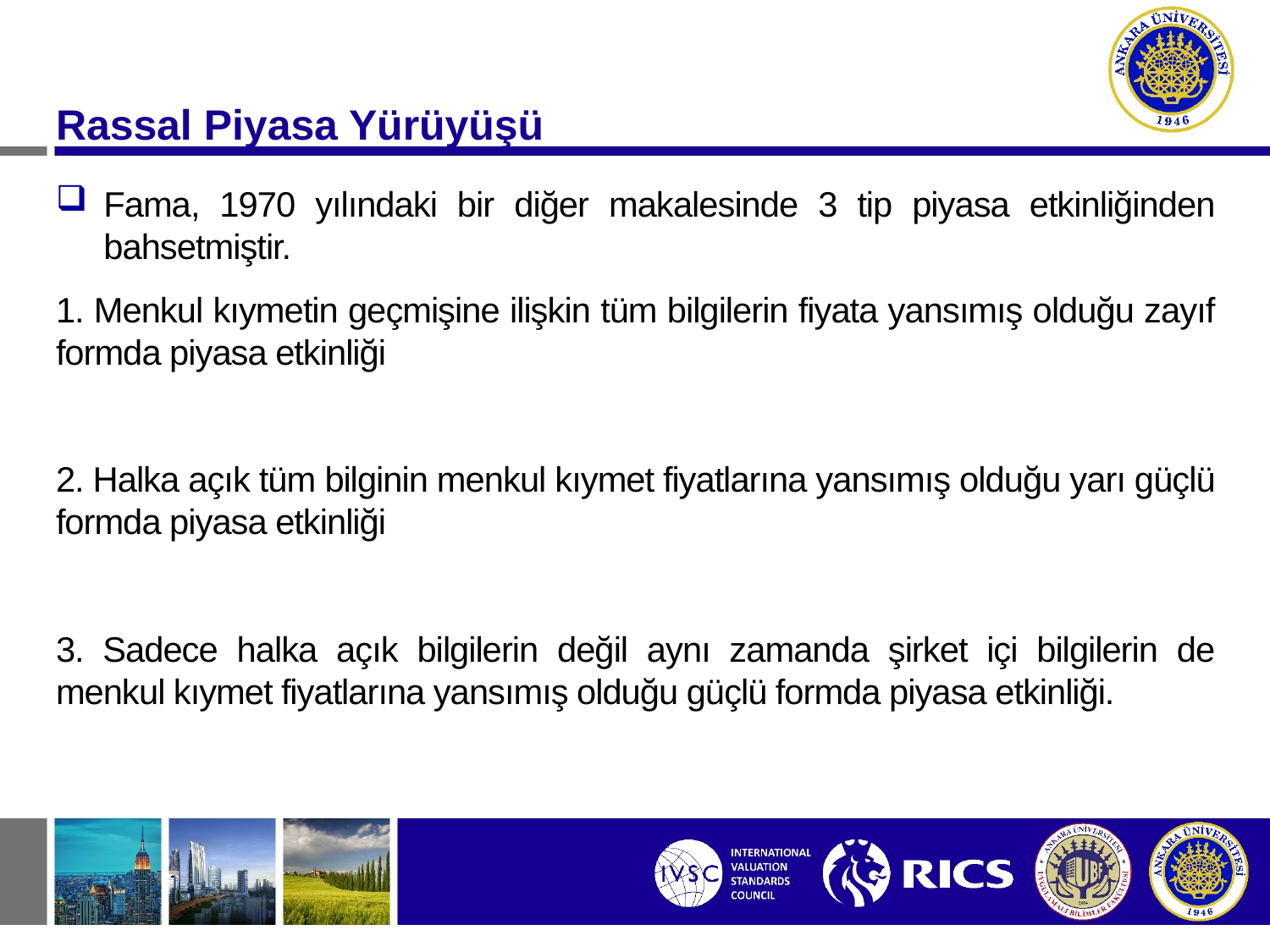

Rassal Piyasa Yürüyüşü
Fama, 1970 yılındaki bir diğer makalesinde 3 tip piyasa etkinliğinden bahsetmiştir.
1. Menkul kıymetin geçmişine ilişkin tüm bilgilerin fiyata yansımış olduğu zayıf formda piyasa etkinliği

2. Halka açık tüm bilginin menkul kıymet fiyatlarına yansımış olduğu yarı güçlü formda piyasa etkinliği

3. Sadece halka açık bilgilerin değil aynı zamanda şirket içi bilgilerin de menkul kıymet fiyatlarına yansımış olduğu güçlü formda piyasa etkinliği.